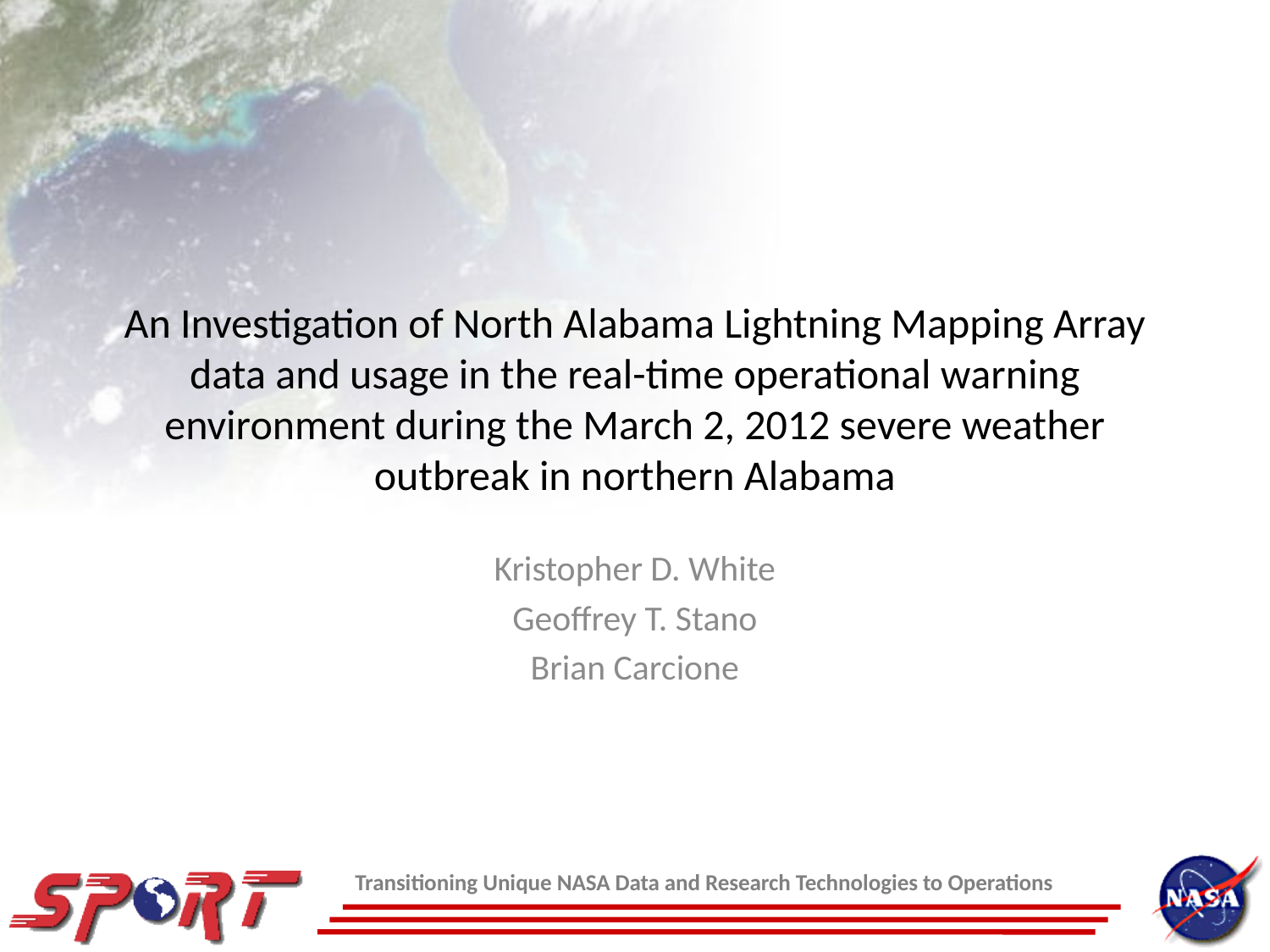

# An Investigation of North Alabama Lightning Mapping Array data and usage in the real-time operational warning environment during the March 2, 2012 severe weather outbreak in northern Alabama
Kristopher D. White
Geoffrey T. Stano
Brian Carcione